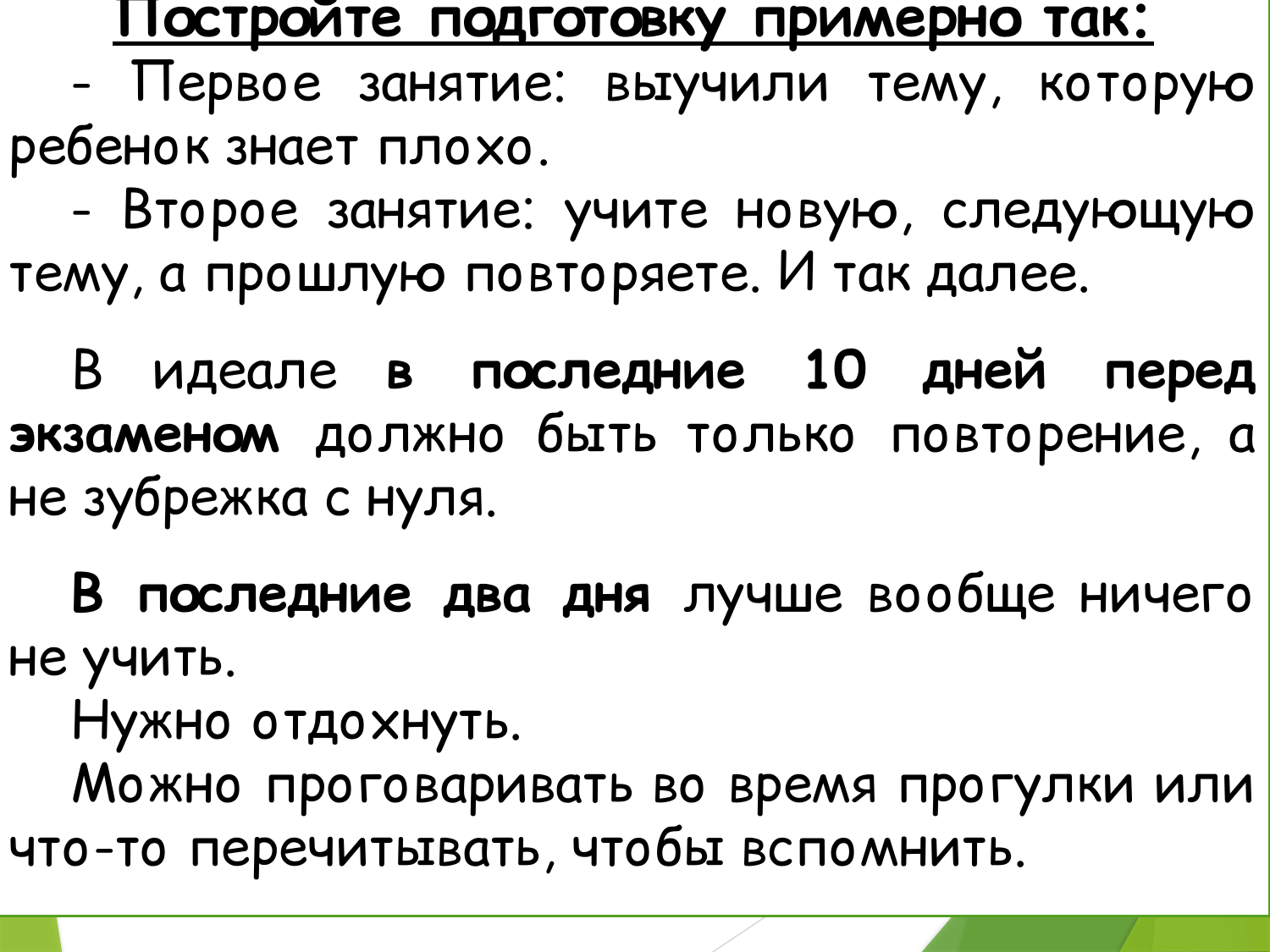

Постройте подготовку примерно так:
- Первое занятие: выучили тему, которую ребенок знает плохо.
- Второе занятие: учите новую, следующую тему, а прошлую повторяете. И так далее.

В идеале в последние 10 дней перед экзаменом должно быть только повторение, а не зубрежка с нуля.

В последние два дня лучше вообще ничего не учить.
Нужно отдохнуть.
Можно проговаривать во время прогулки или что-то перечитывать, чтобы вспомнить.